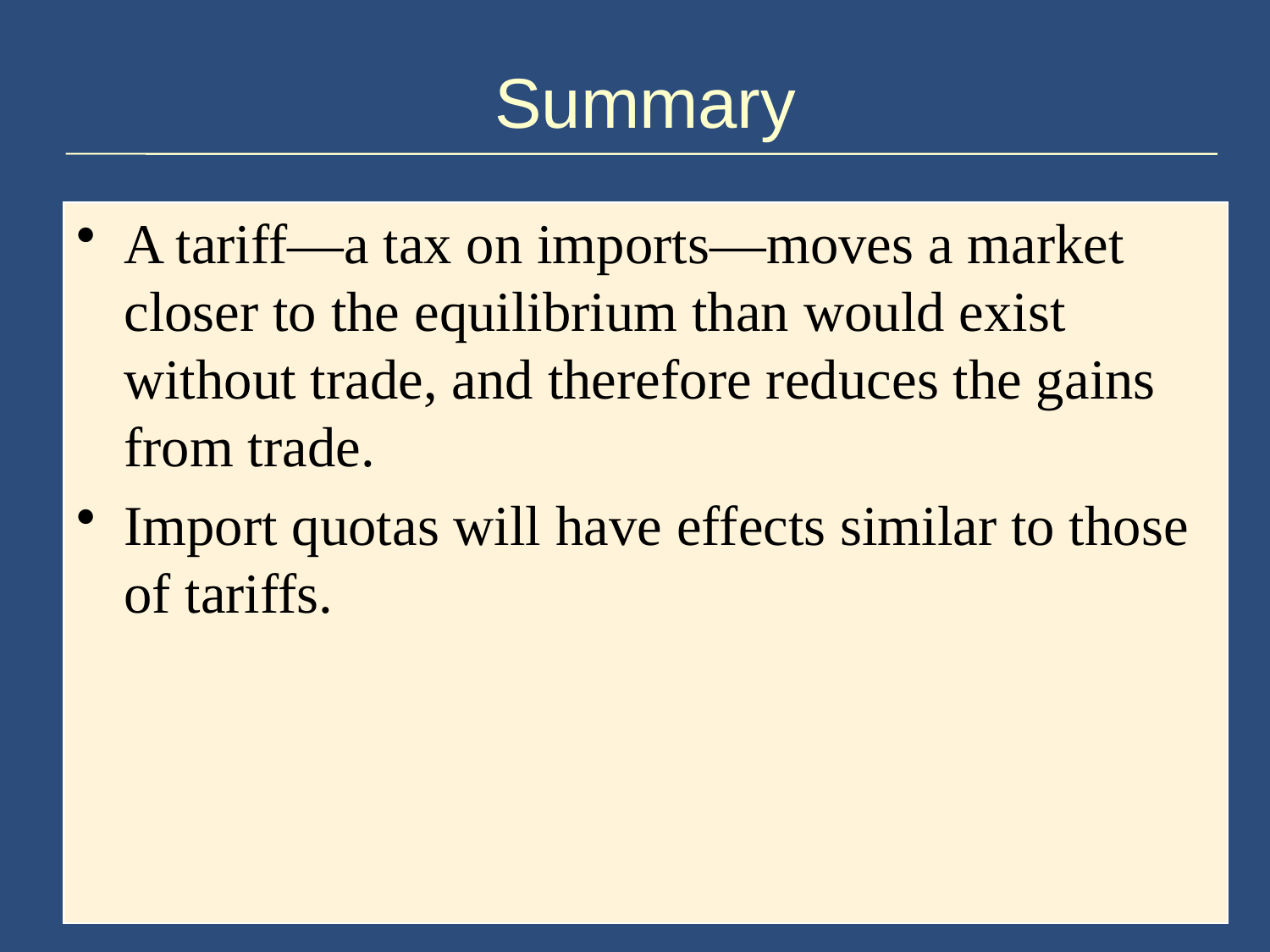

# Summary

A tariff—a tax on imports—moves a market closer to the equilibrium than would exist without trade, and therefore reduces the gains from trade.
Import quotas will have effects similar to those of tariffs.